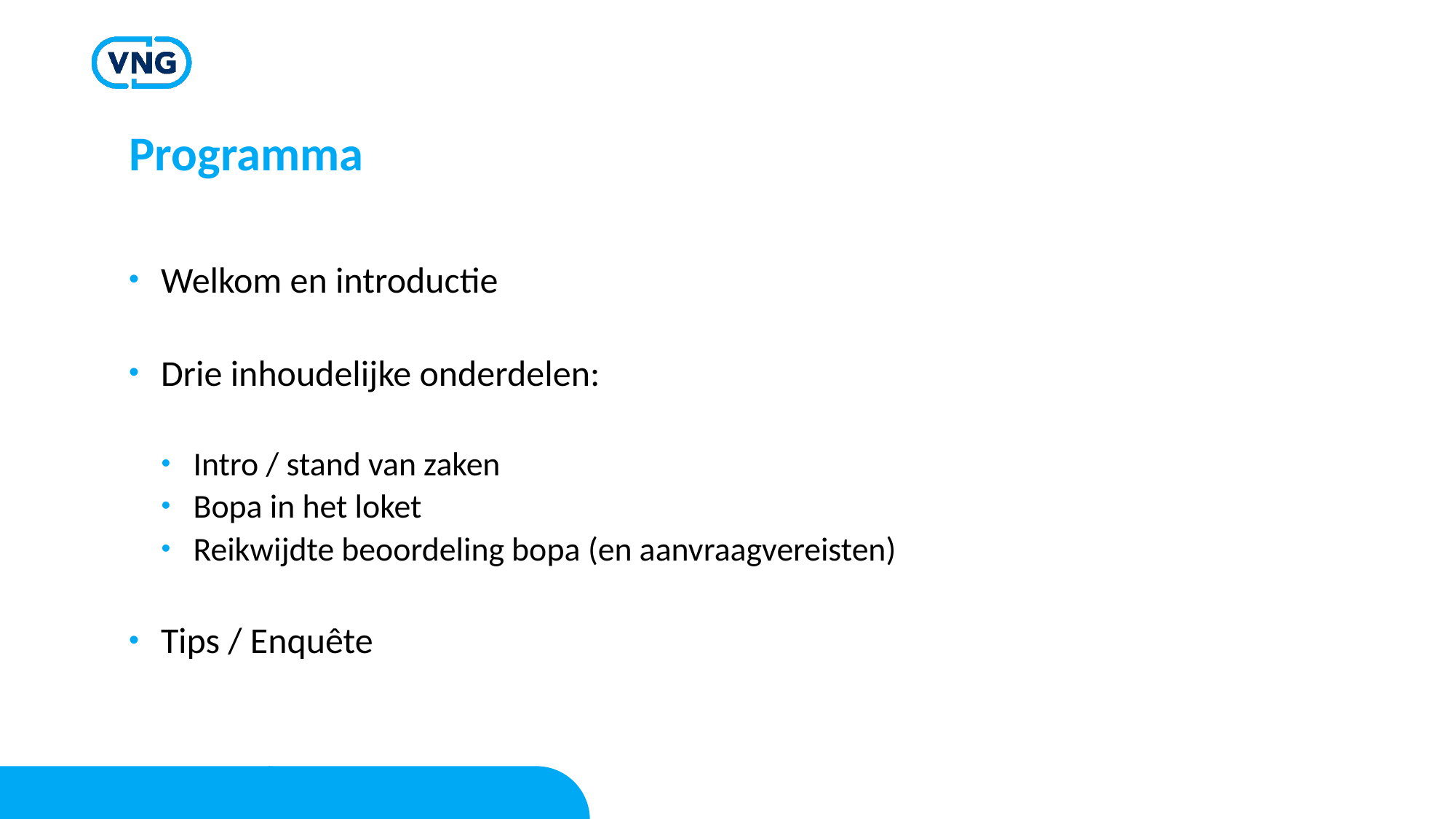

# Programma

Welkom en introductie

Drie inhoudelijke onderdelen:

Intro / stand van zaken
Bopa in het loket
Reikwijdte beoordeling bopa (en aanvraagvereisten)

Tips / Enquête